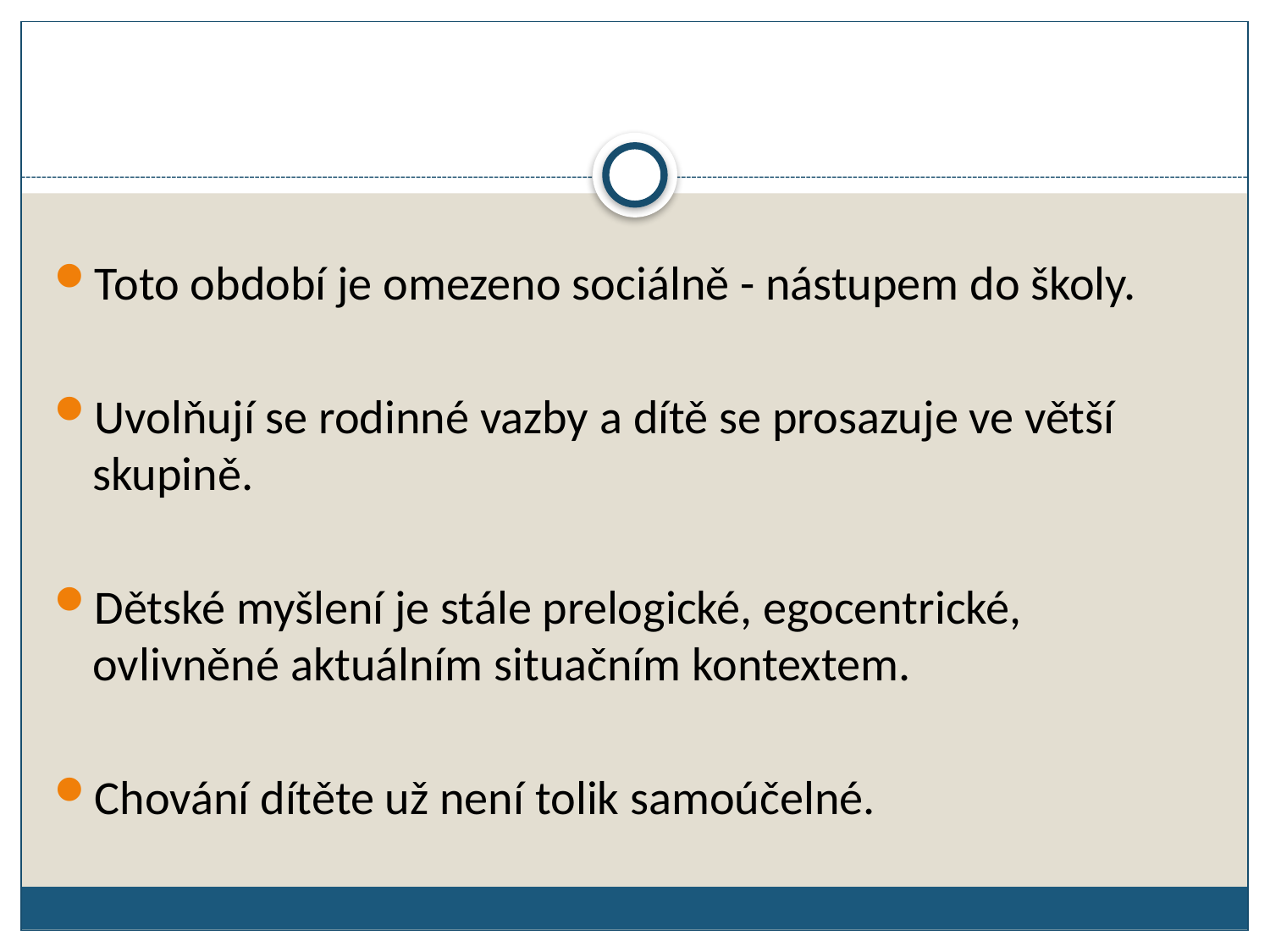

Toto období je omezeno sociálně - nástupem do školy.

Uvolňují se rodinné vazby a dítě se prosazuje ve větší skupině.

Dětské myšlení je stále prelogické, egocentrické, ovlivněné aktuálním situačním kontextem.

Chování dítěte už není tolik samoúčelné.